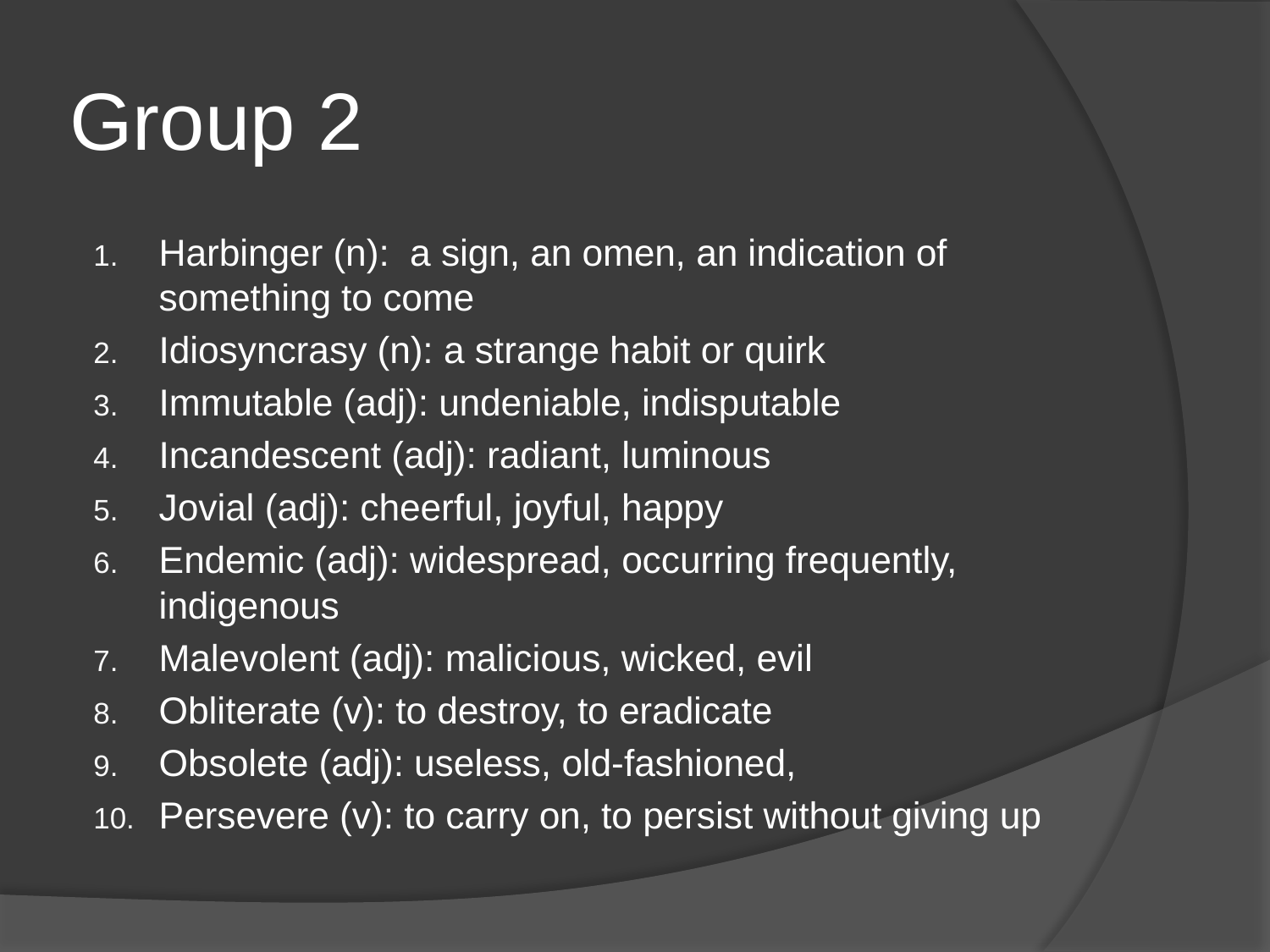

# Group 2
Harbinger (n):  a sign, an omen, an indication of something to come
Idiosyncrasy (n): a strange habit or quirk
Immutable (adj): undeniable, indisputable
Incandescent (adj): radiant, luminous
Jovial (adj): cheerful, joyful, happy
Endemic (adj): widespread, occurring frequently, indigenous
Malevolent (adj): malicious, wicked, evil
Obliterate (v): to destroy, to eradicate
Obsolete (adj): useless, old-fashioned,
Persevere (v): to carry on, to persist without giving up